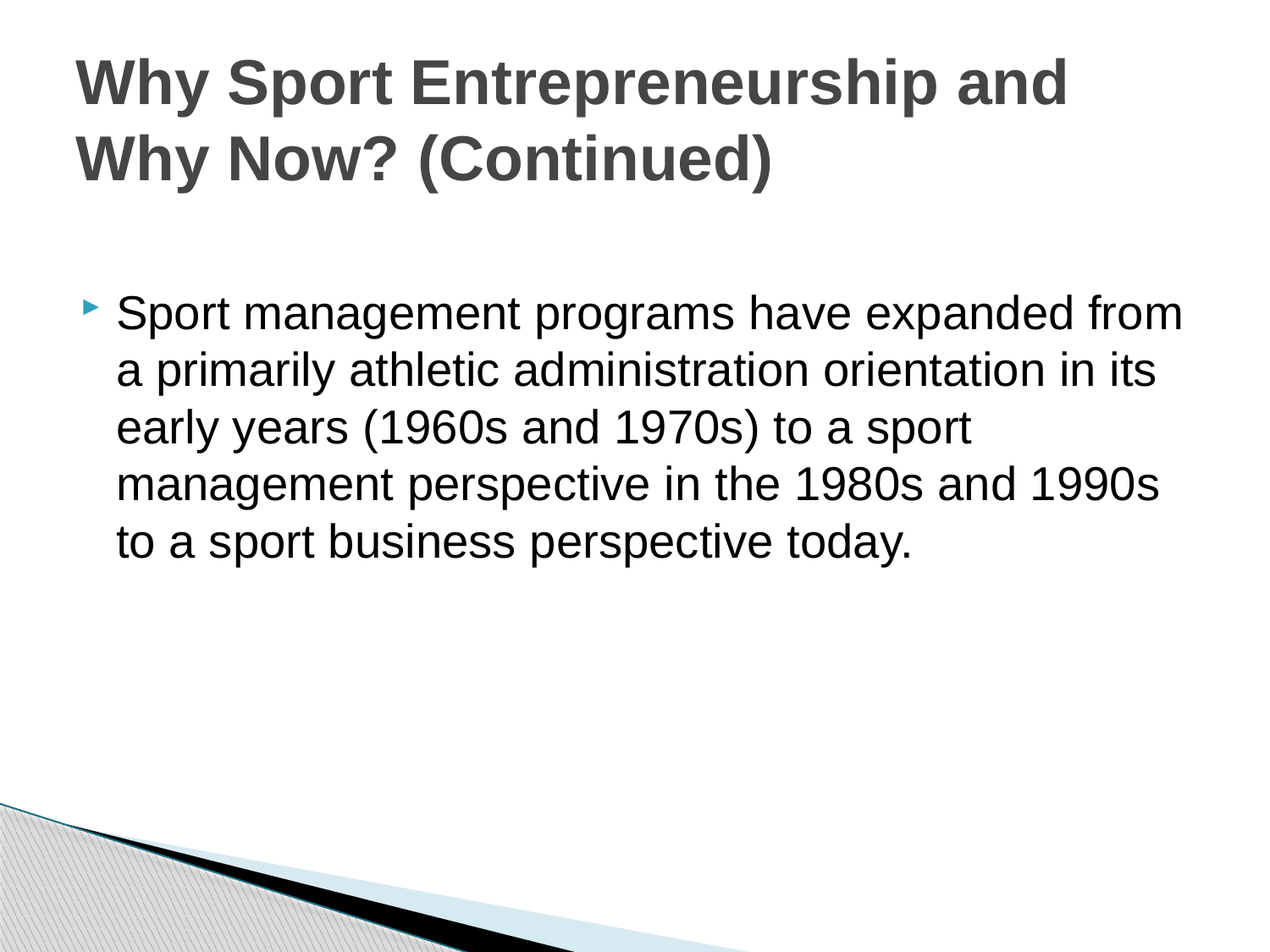

# Why Sport Entrepreneurship and Why Now? (Continued)

Sport management programs have expanded from a primarily athletic administration orientation in its early years (1960s and 1970s) to a sport management perspective in the 1980s and 1990s to a sport business perspective today.